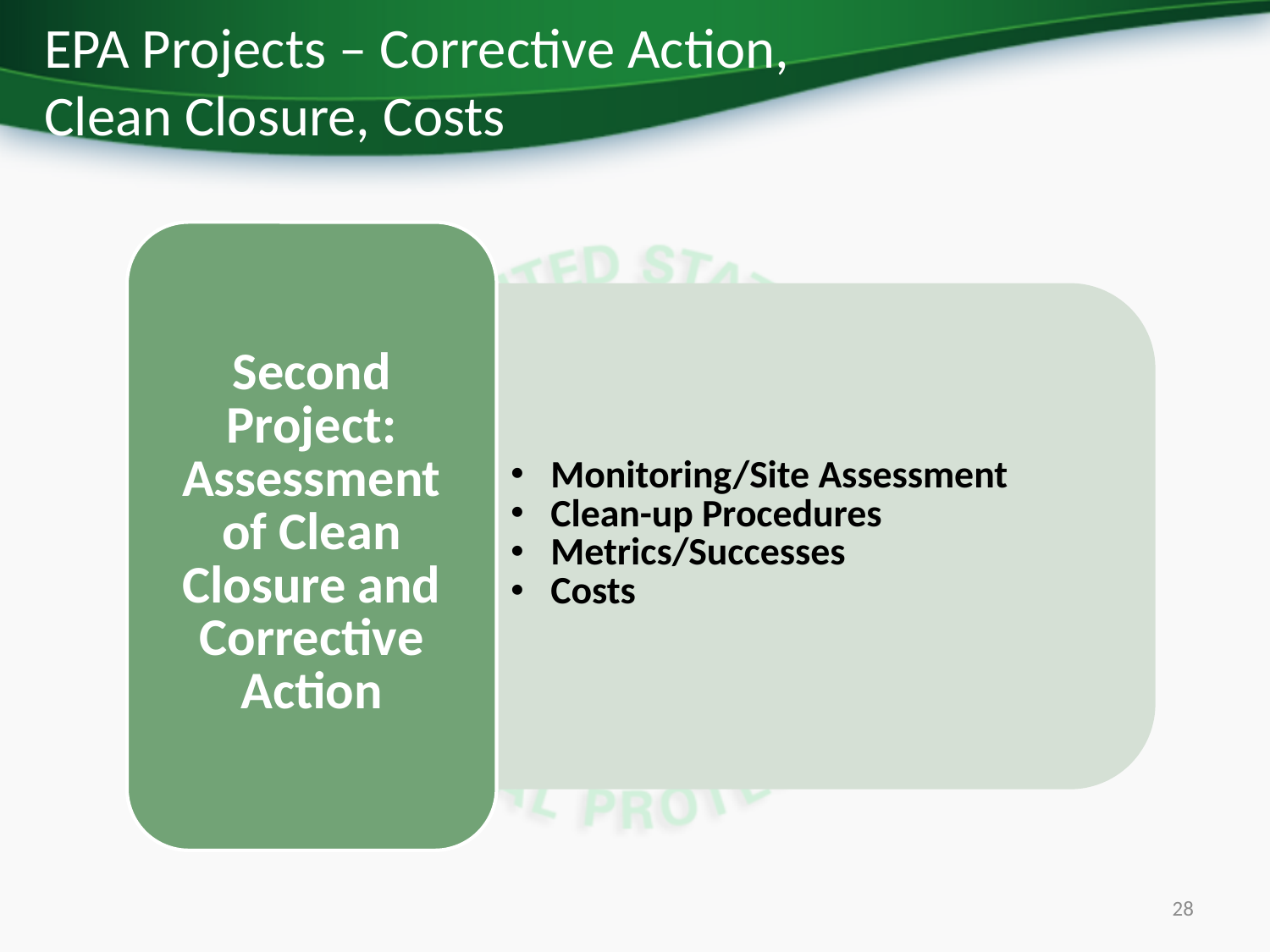

# EPA Projects – Corrective Action, Clean Closure, Costs
Second Project: Assessment of Clean Closure and Corrective Action
Monitoring/Site Assessment
Clean-up Procedures
Metrics/Successes
Costs
28